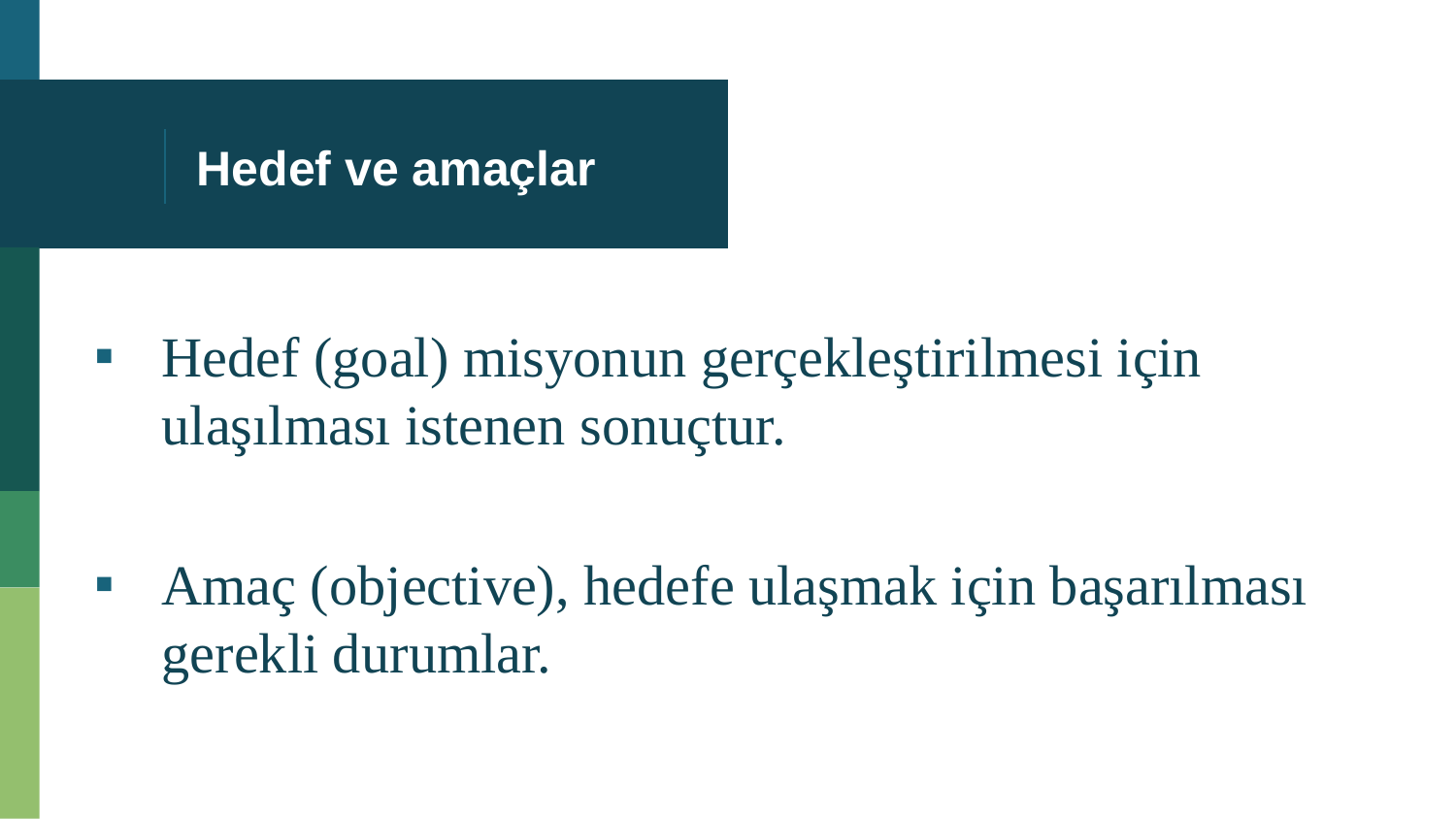

# Hedef ve amaçlar
Hedef (goal) misyonun gerçekleştirilmesi için ulaşılması istenen sonuçtur.

Amaç (objective), hedefe ulaşmak için başarılması gerekli durumlar.